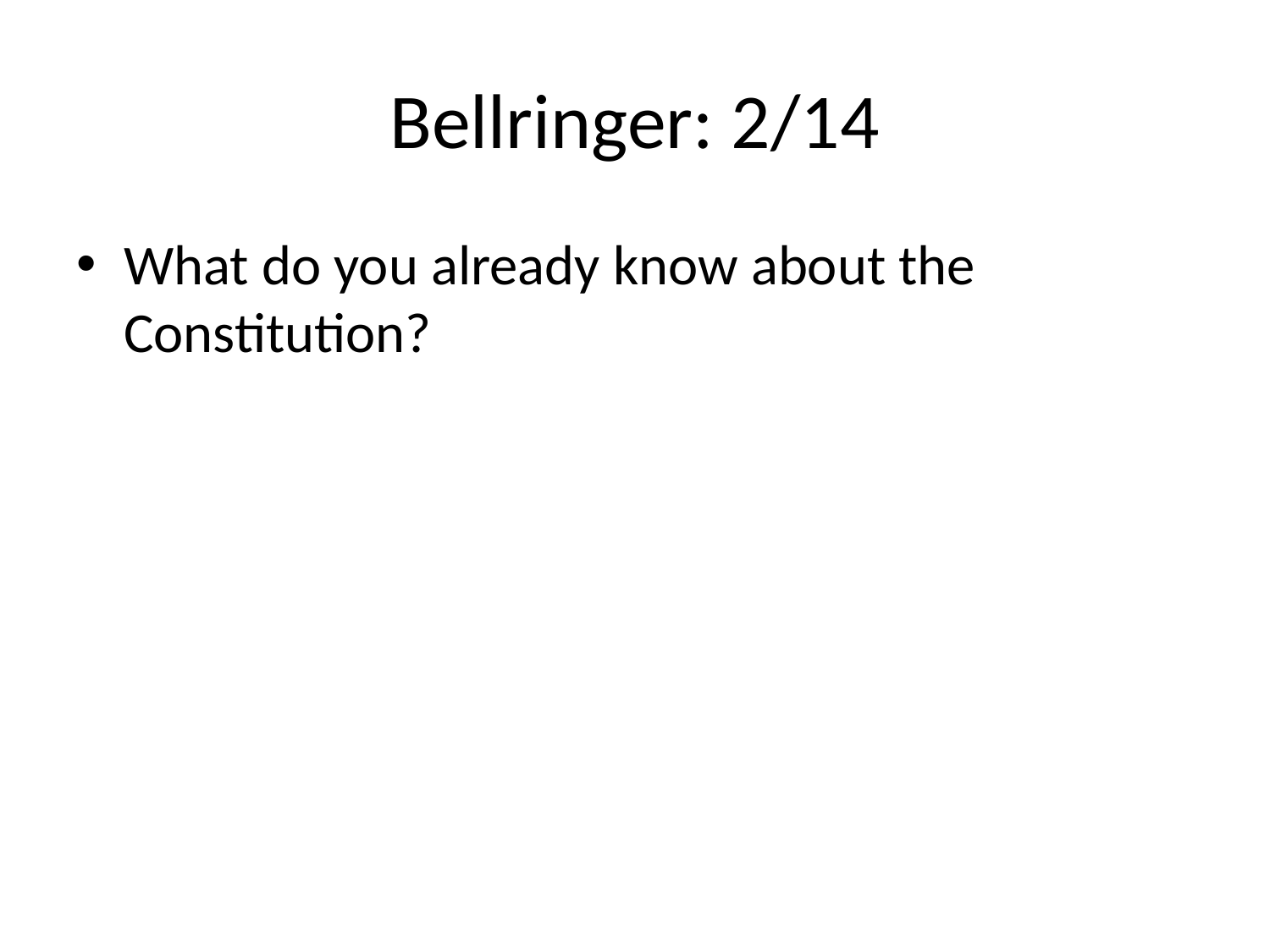

# Bellringer: 2/14
What do you already know about the Constitution?